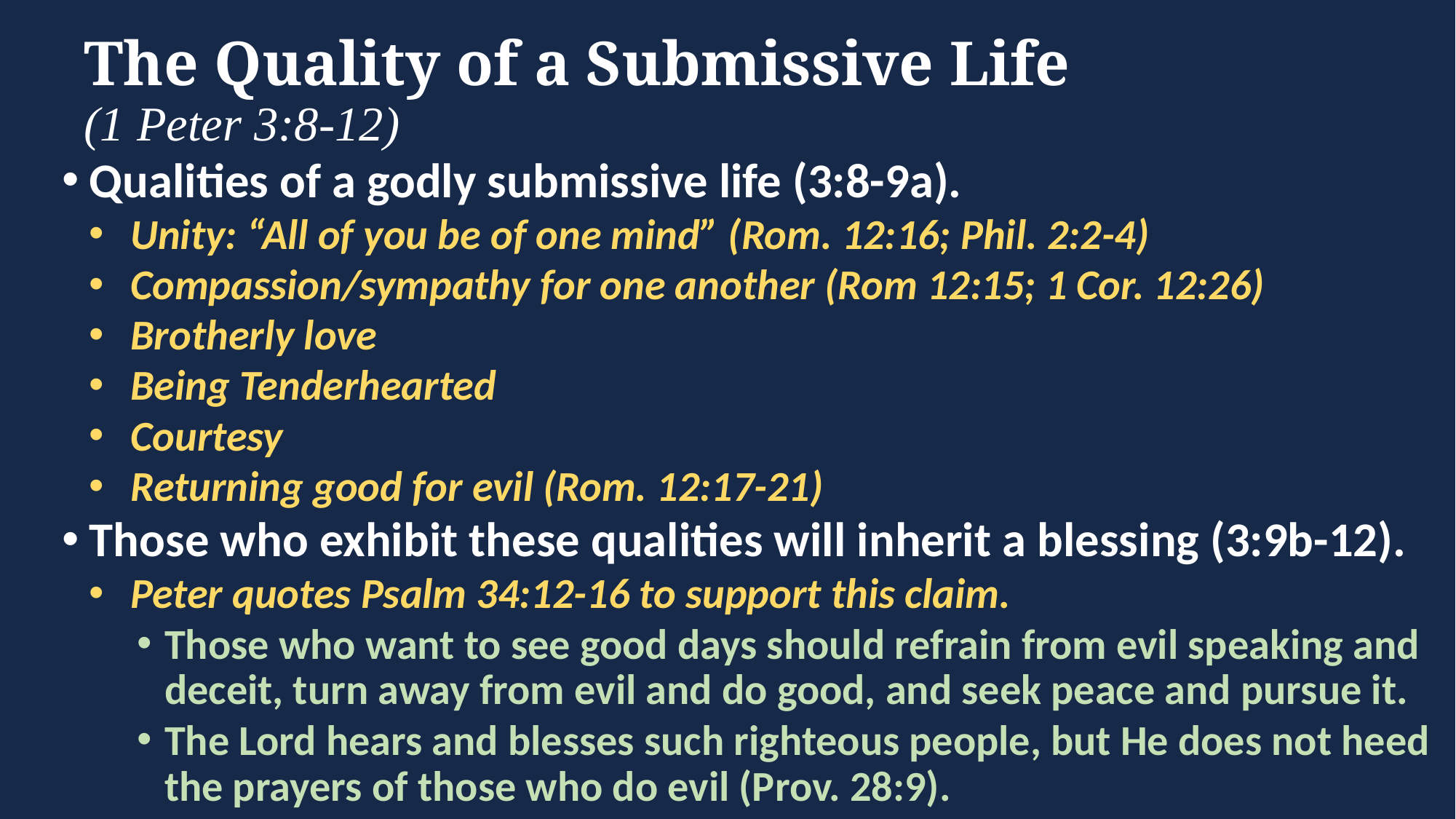

# The Quality of a Submissive Life (1 Peter 3:8-12)
Qualities of a godly submissive life (3:8-9a).
Unity: “All of you be of one mind” (Rom. 12:16; Phil. 2:2-4)
Compassion/sympathy for one another (Rom 12:15; 1 Cor. 12:26)
Brotherly love
Being Tenderhearted
Courtesy
Returning good for evil (Rom. 12:17-21)
Those who exhibit these qualities will inherit a blessing (3:9b-12).
Peter quotes Psalm 34:12-16 to support this claim.
Those who want to see good days should refrain from evil speaking and deceit, turn away from evil and do good, and seek peace and pursue it.
The Lord hears and blesses such righteous people, but He does not heed the prayers of those who do evil (Prov. 28:9).